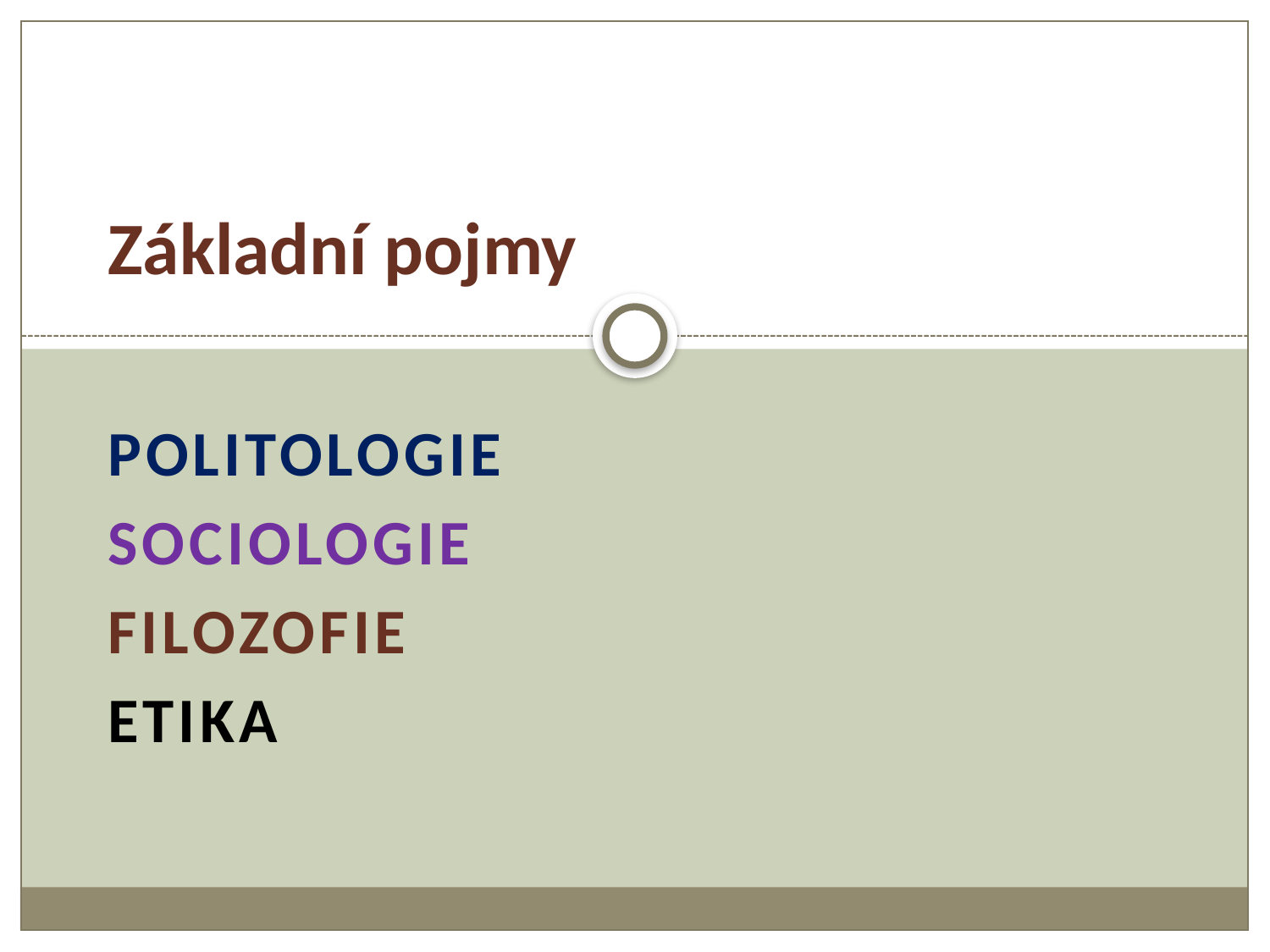

# Základní pojmy
Politologie
Sociologie
Filozofie
etika